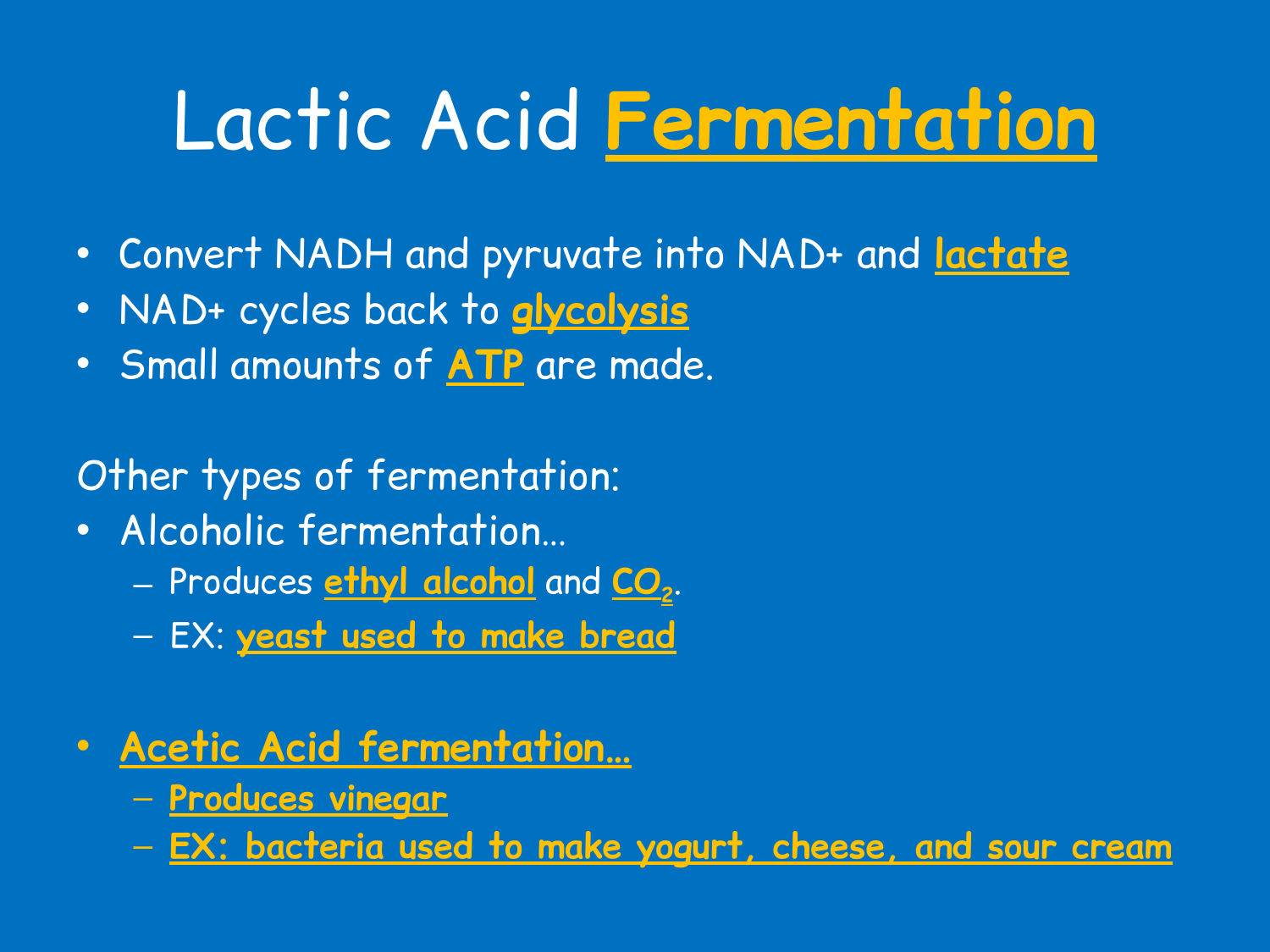

# Lactic Acid Fermentation
Convert NADH and pyruvate into NAD+ and lactate
NAD+ cycles back to glycolysis
Small amounts of ATP are made.

Other types of fermentation:
Alcoholic fermentation…
Produces ethyl alcohol and CO2.
EX: yeast used to make bread

Acetic Acid fermentation…
Produces vinegar
EX: bacteria used to make yogurt, cheese, and sour cream